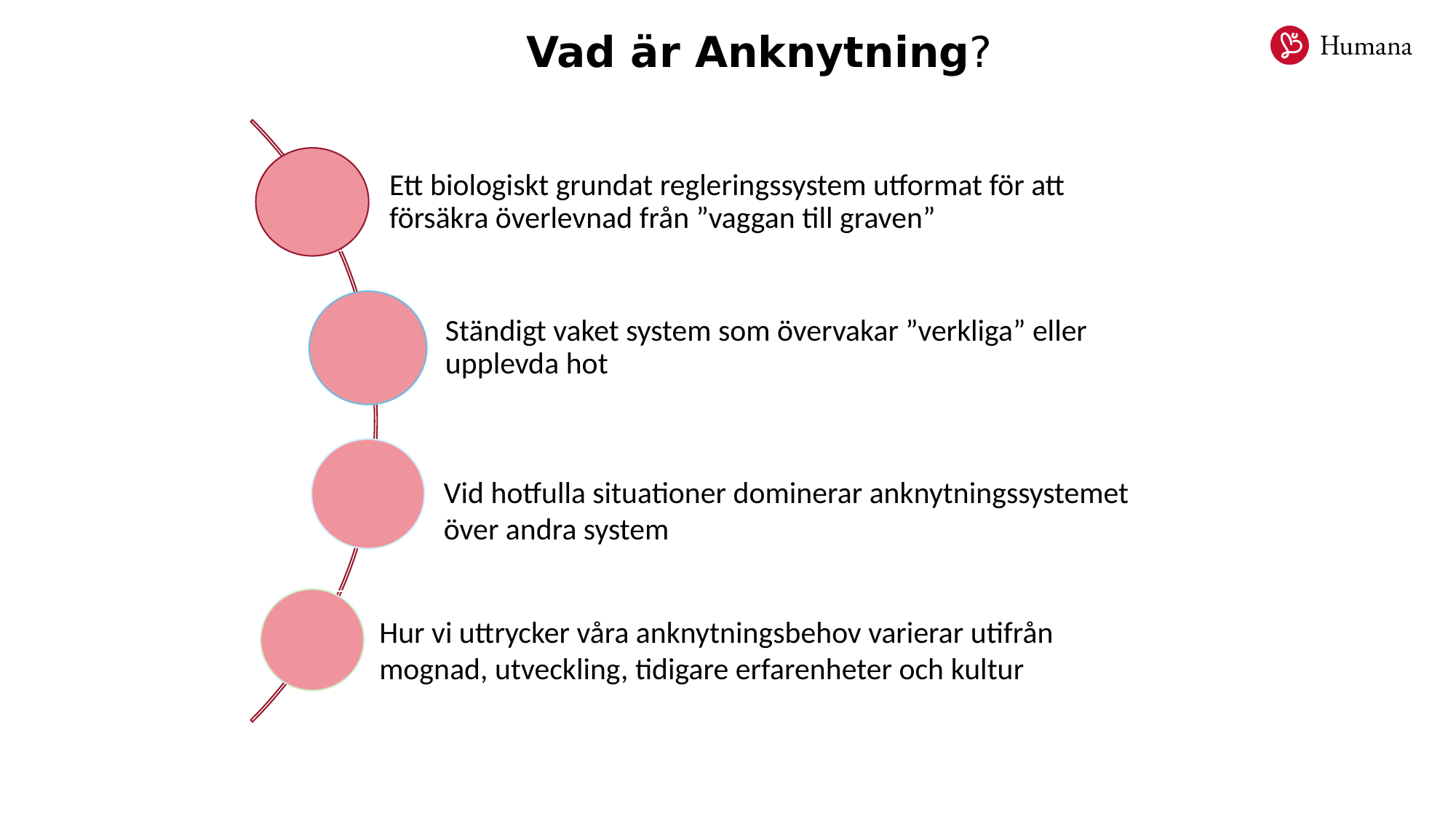

Vad är Anknytning?
Ett biologiskt grundat regleringssystem utformat för att försäkra överlevnad från ”vaggan till graven”
Ständigt vaket system som övervakar ”verkliga” eller upplevda hot

Vid hotfulla situationer dominerar anknytningssystemet över andra system
Hur vi uttrycker våra anknytningsbehov varierar utifrån mognad, utveckling, tidigare erfarenheter och kultur